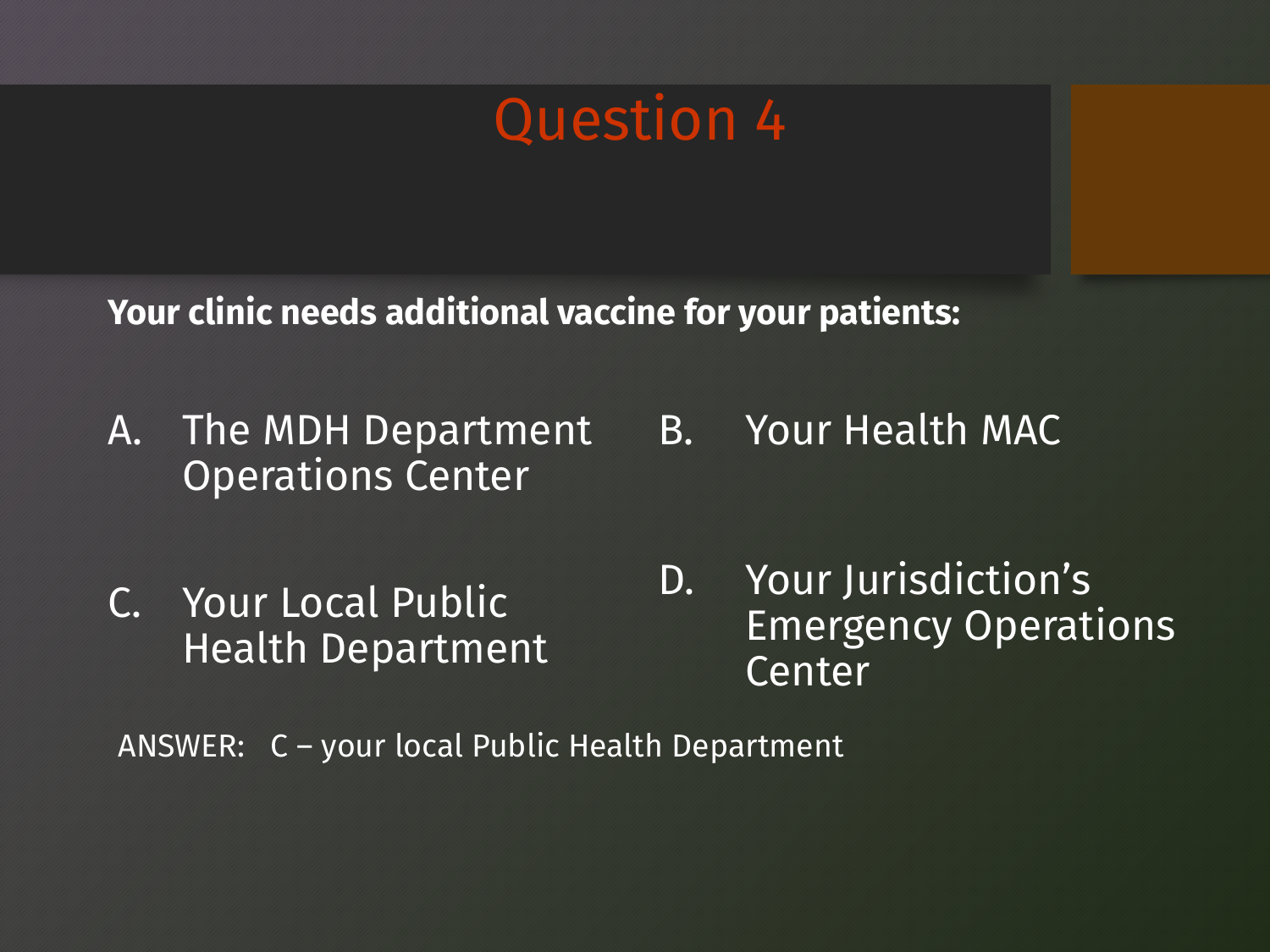

Question 4
# Your clinic needs additional vaccine for your patients:
The MDH Department Operations Center

C. 	Your Local Public Health Department
Your Health MAC

D. 	Your Jurisdiction’s Emergency Operations Center
ANSWER:   C – your local Public Health Department